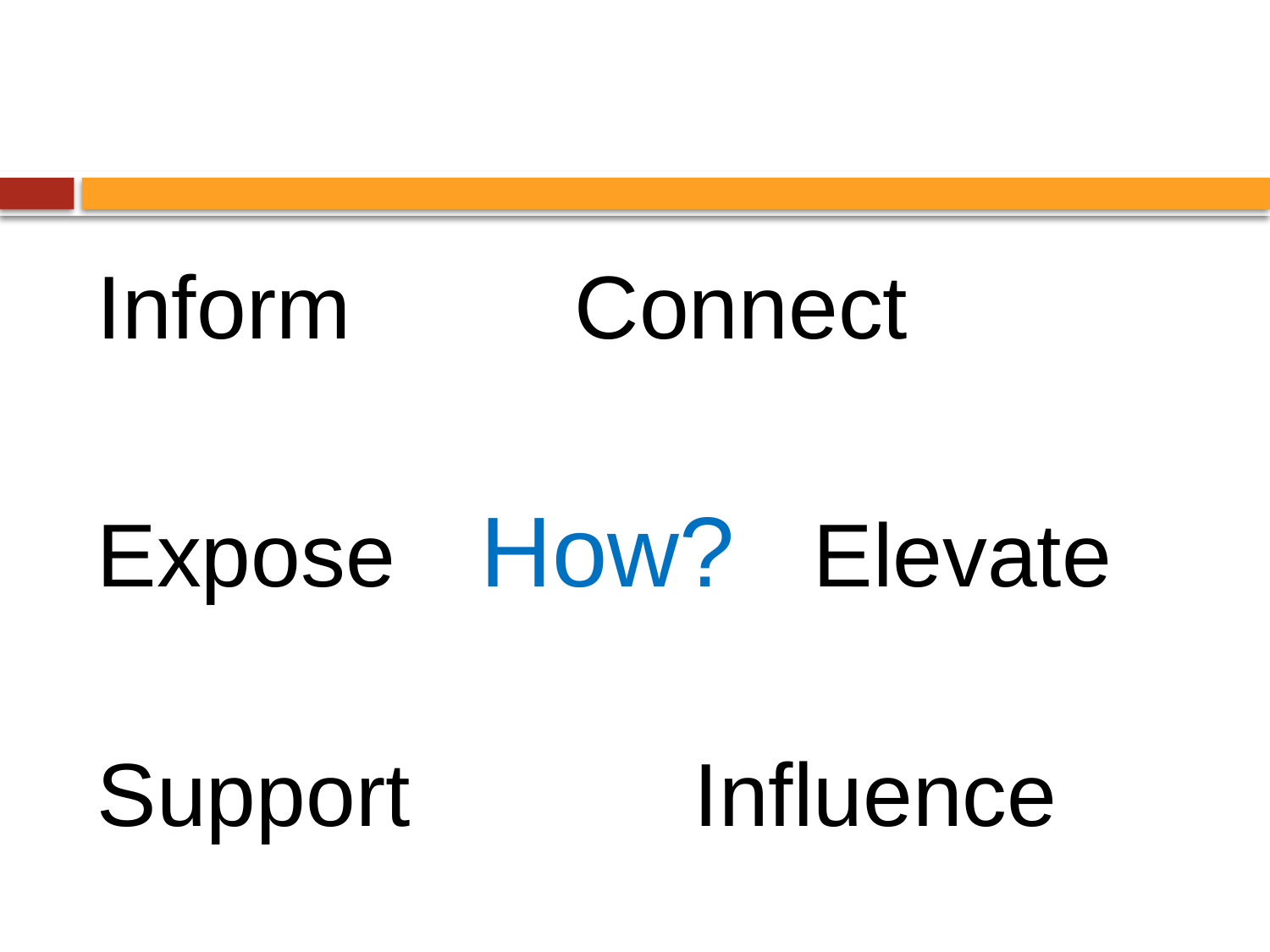

Inform		    			Connect

Expose  	 How?		Elevate

Support		      	Influence